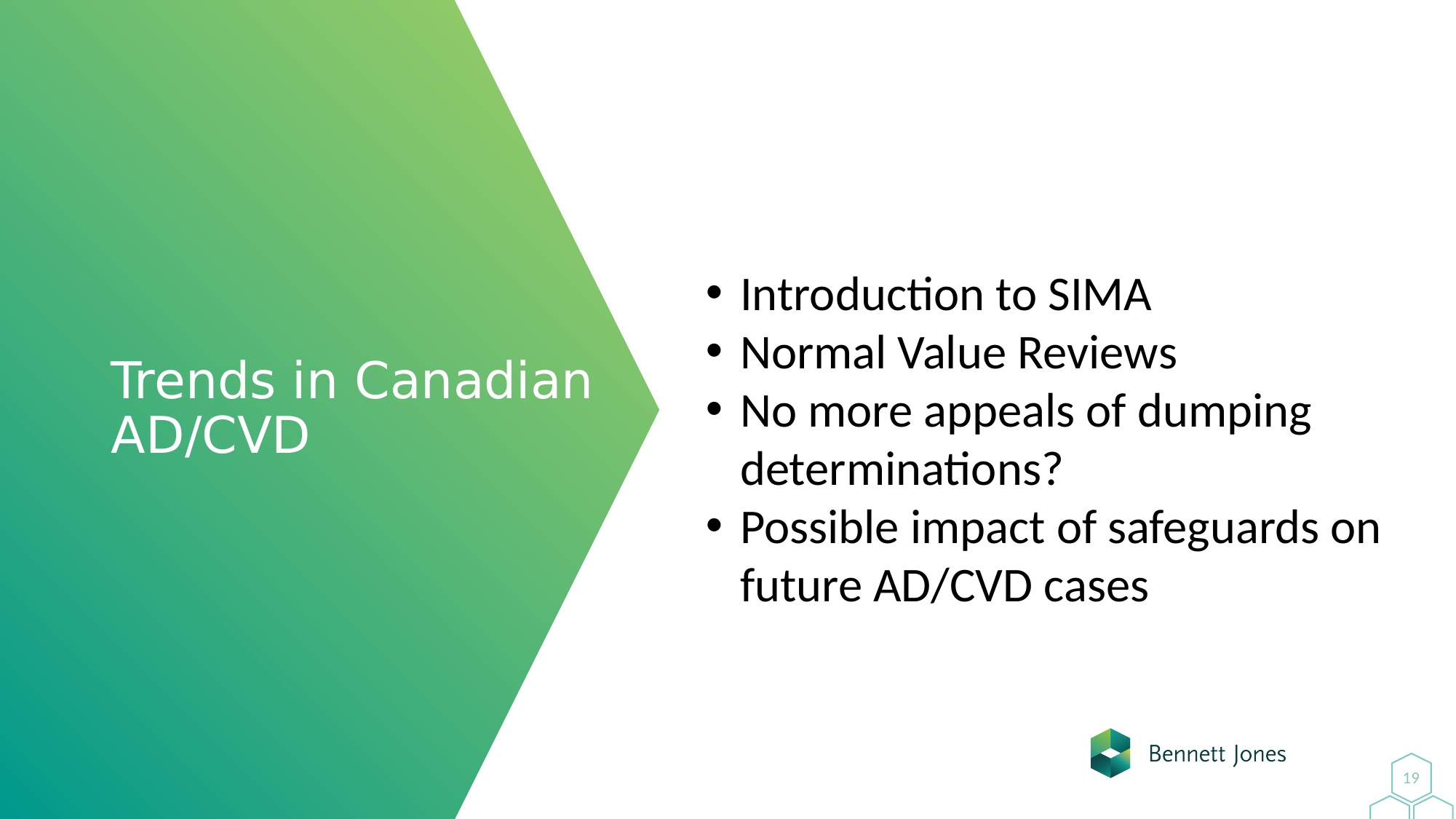

Introduction to SIMA
Normal Value Reviews
No more appeals of dumping determinations?
Possible impact of safeguards on future AD/CVD cases
# Trends in Canadian AD/CVD
19